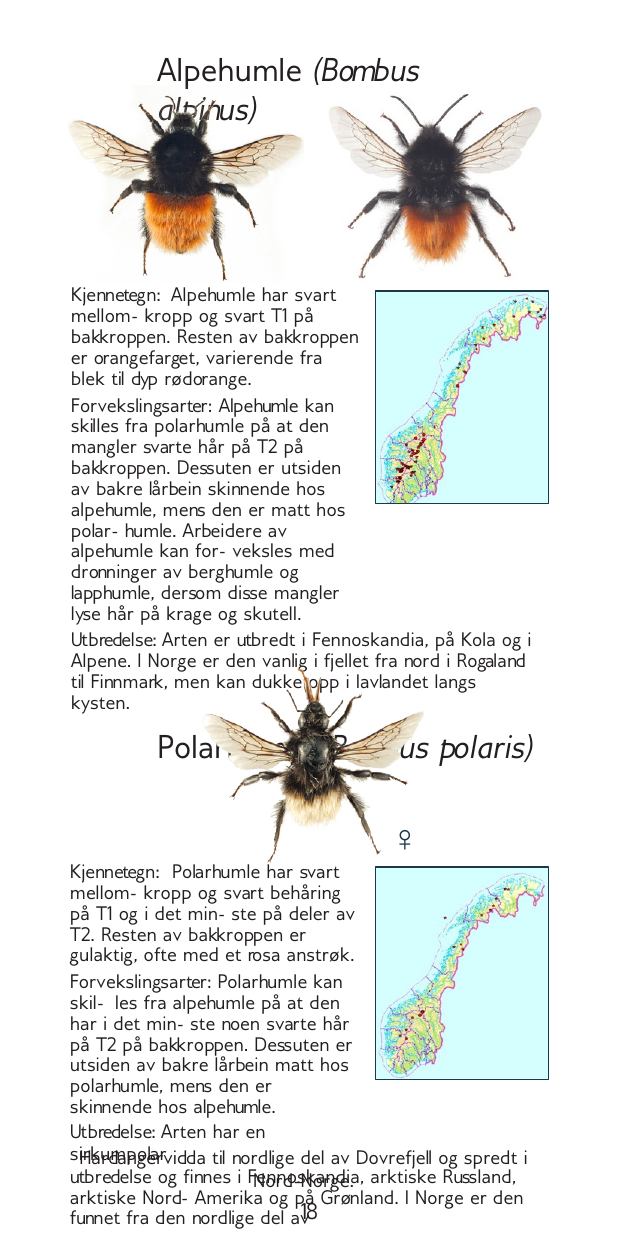

Alpehumle (Bombus alpinus)

Kjennetegn:  Alpehumle har svart mellom- kropp og svart T1 på bakkroppen. Resten av bakkroppen er orangefarget, varierende fra blek til dyp rødorange.
Forvekslingsarter: Alpehumle kan skilles fra polarhumle på at den mangler svarte hår på T2 på bakkroppen. Dessuten er utsiden av bakre lårbein skinnende hos alpehumle, mens den er matt hos polar- humle. Arbeidere av alpehumle kan for- veksles med dronninger av berghumle og
lapphumle, dersom disse mangler lyse hår på krage og skutell.
Utbredelse: Arten er utbredt i Fennoskandia, på Kola og i Alpene. I Norge er den vanlig i fjellet fra nord i Rogaland til Finnmark, men kan dukke opp i lavlandet langs kysten.
Polarhumle (Bombus polaris)

♀
Kjennetegn:  Polarhumle har svart mellom- kropp og svart behåring på T1 og i det min- ste på deler av T2. Resten av bakkroppen er gulaktig, ofte med et rosa anstrøk.
Forvekslingsarter: Polarhumle kan skil-  les fra alpehumle på at den har i det min- ste noen svarte hår på T2 på bakkroppen. Dessuten er utsiden av bakre lårbein matt hos polarhumle, mens den er skinnende hos alpehumle.
Utbredelse: Arten har en sirkumpolar
utbredelse og finnes i Fennoskandia, arktiske Russland, arktiske Nord- Amerika og på Grønland. I Norge er den funnet fra den nordlige del av

Hardangervidda til nordlige del av Dovrefjell og spredt i Nord-Norge.
18